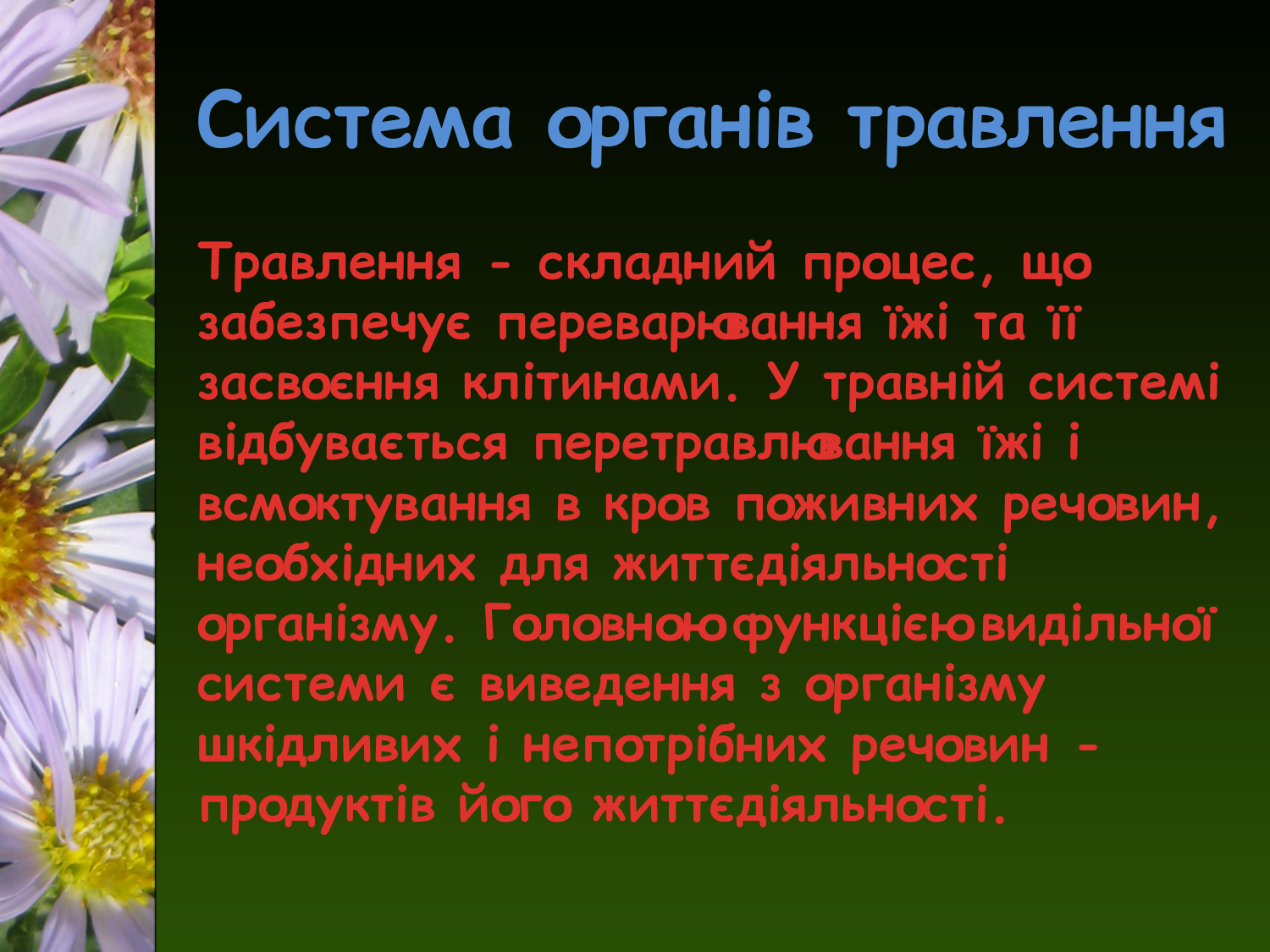

# Система органів травлення
Травлення - складний процес, що забезпечує переварювання їжі та її засвоєння клітинами. У травній системі відбувається перетравлювання їжі і всмоктування в кров поживних речовин, необхідних для життєдіяльності організму. Головною функцією видільної системи є виведення з організму шкідливих і непотрібних речовин - продуктів його життєдіяльності.